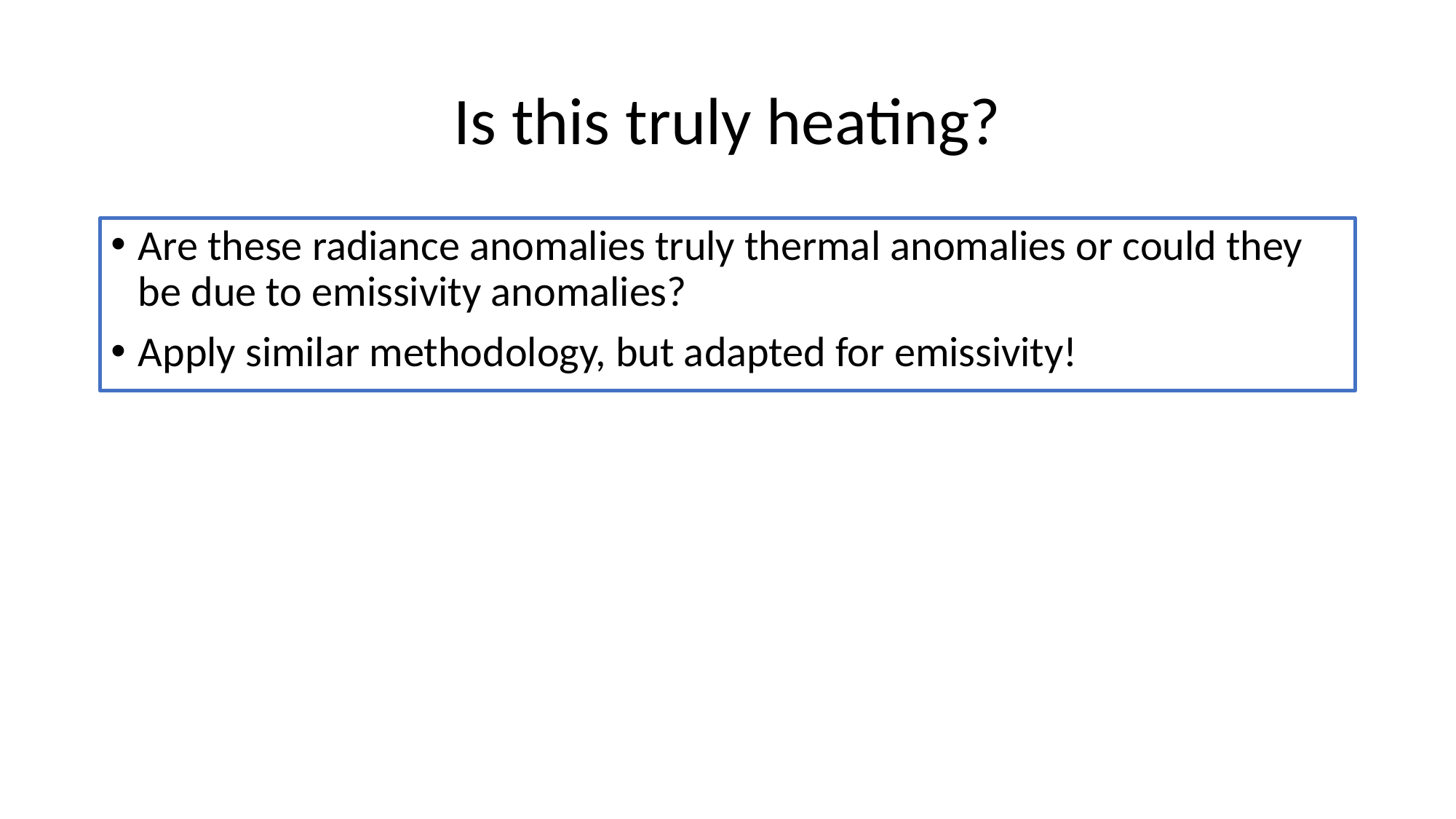

# Is this truly heating?
Are these radiance anomalies truly thermal anomalies or could they be due to emissivity anomalies?
Apply similar methodology, but adapted for emissivity!